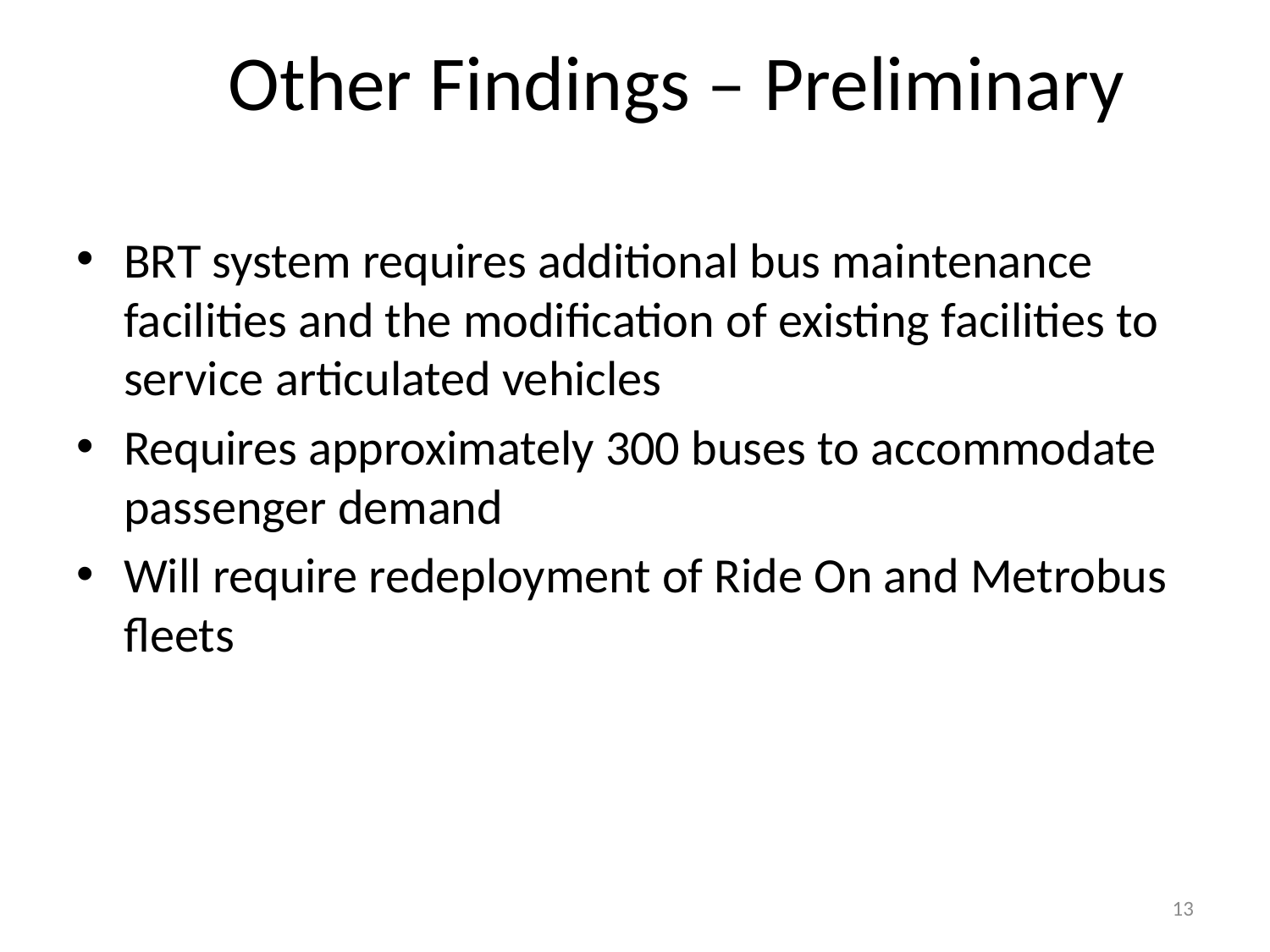

# Other Findings – Preliminary
BRT system requires additional bus maintenance facilities and the modification of existing facilities to service articulated vehicles
Requires approximately 300 buses to accommodate passenger demand
Will require redeployment of Ride On and Metrobus fleets

13